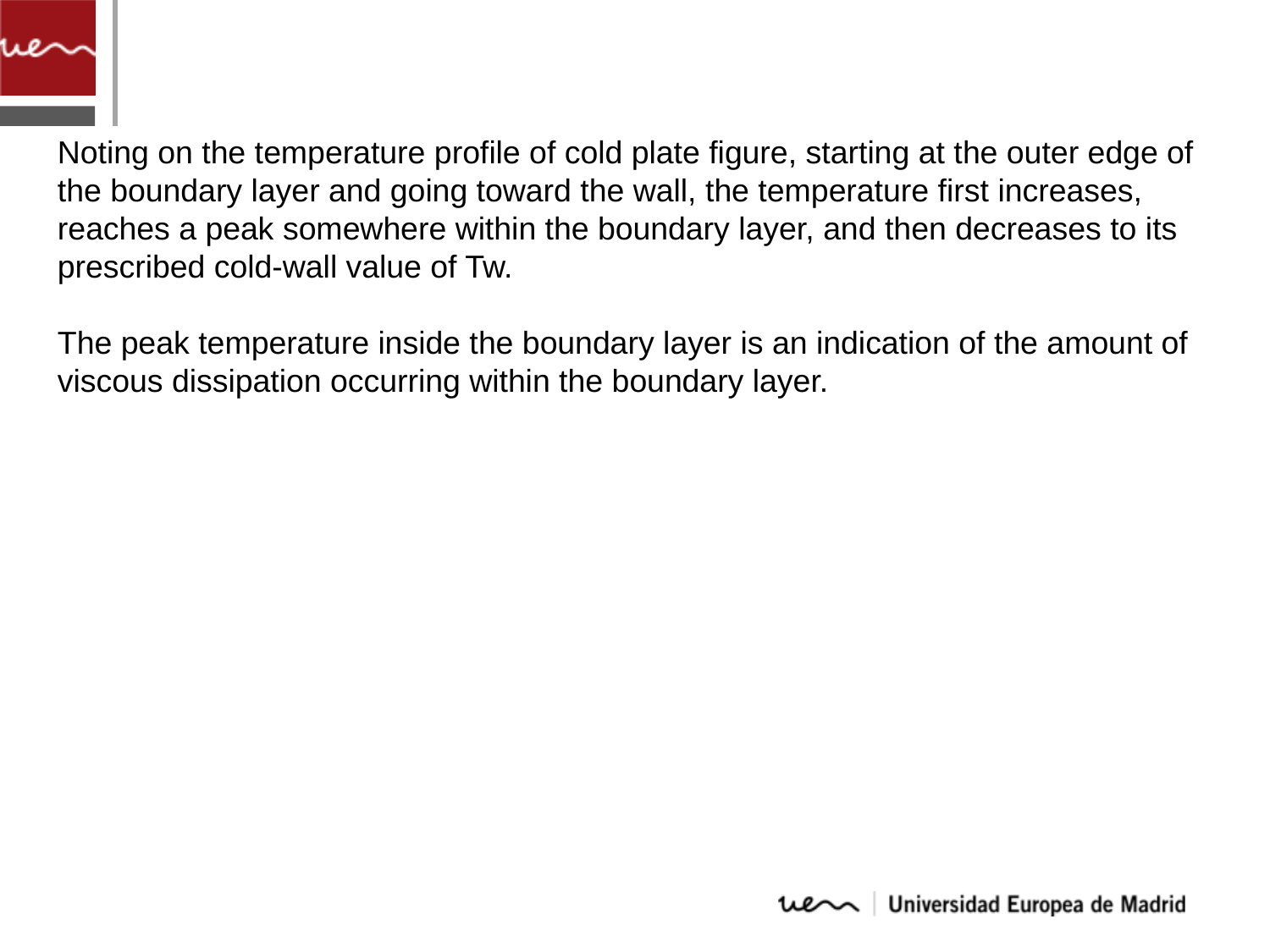

Noting on the temperature profile of cold plate figure, starting at the outer edge of the boundary layer and going toward the wall, the temperature first increases,
reaches a peak somewhere within the boundary layer, and then decreases to its prescribed cold-wall value of Tw.

The peak temperature inside the boundary layer is an indication of the amount of viscous dissipation occurring within the boundary layer.